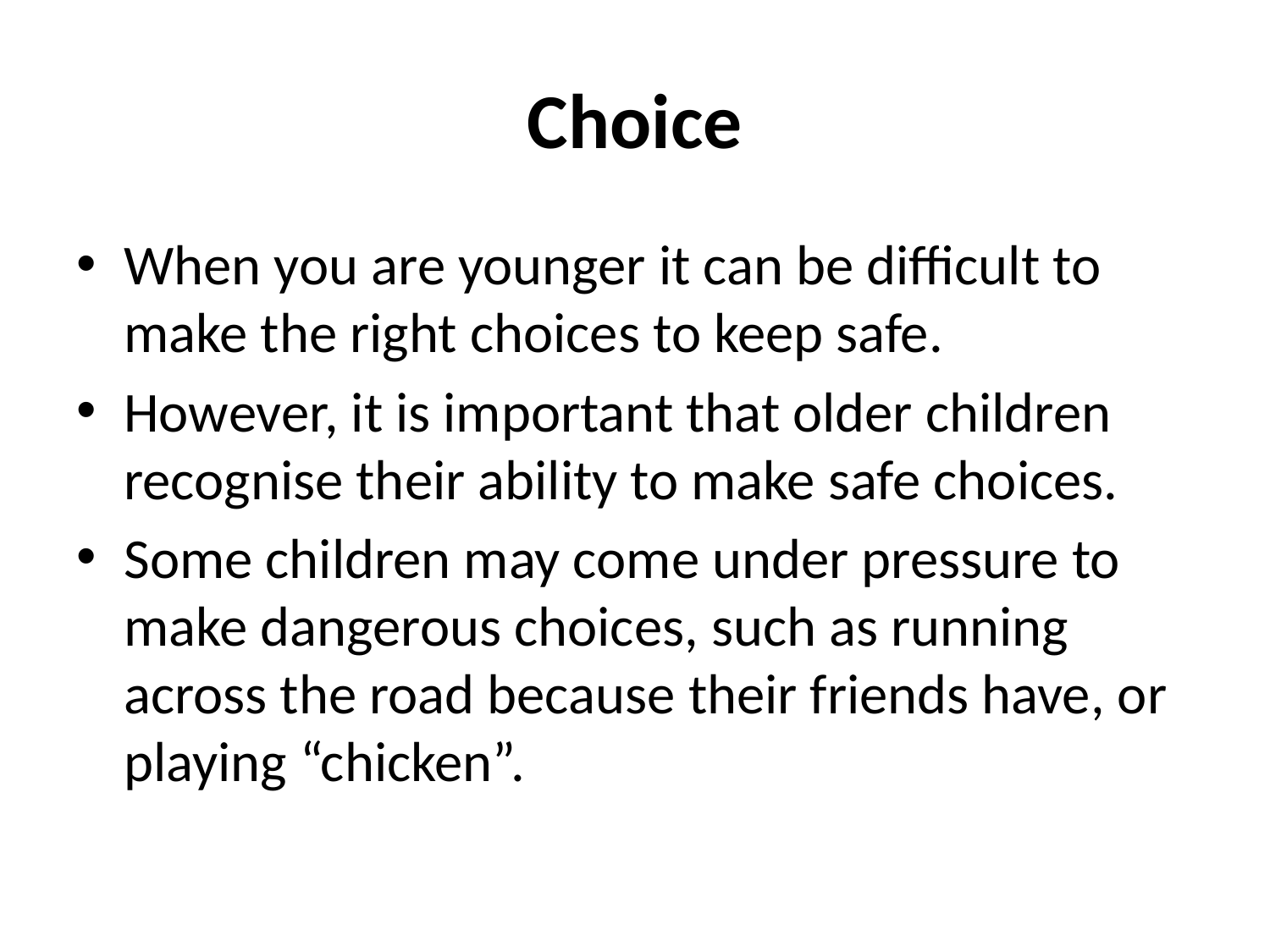

# Choice
When you are younger it can be difficult to make the right choices to keep safe.
However, it is important that older children recognise their ability to make safe choices.
Some children may come under pressure to make dangerous choices, such as running across the road because their friends have, or playing “chicken”.